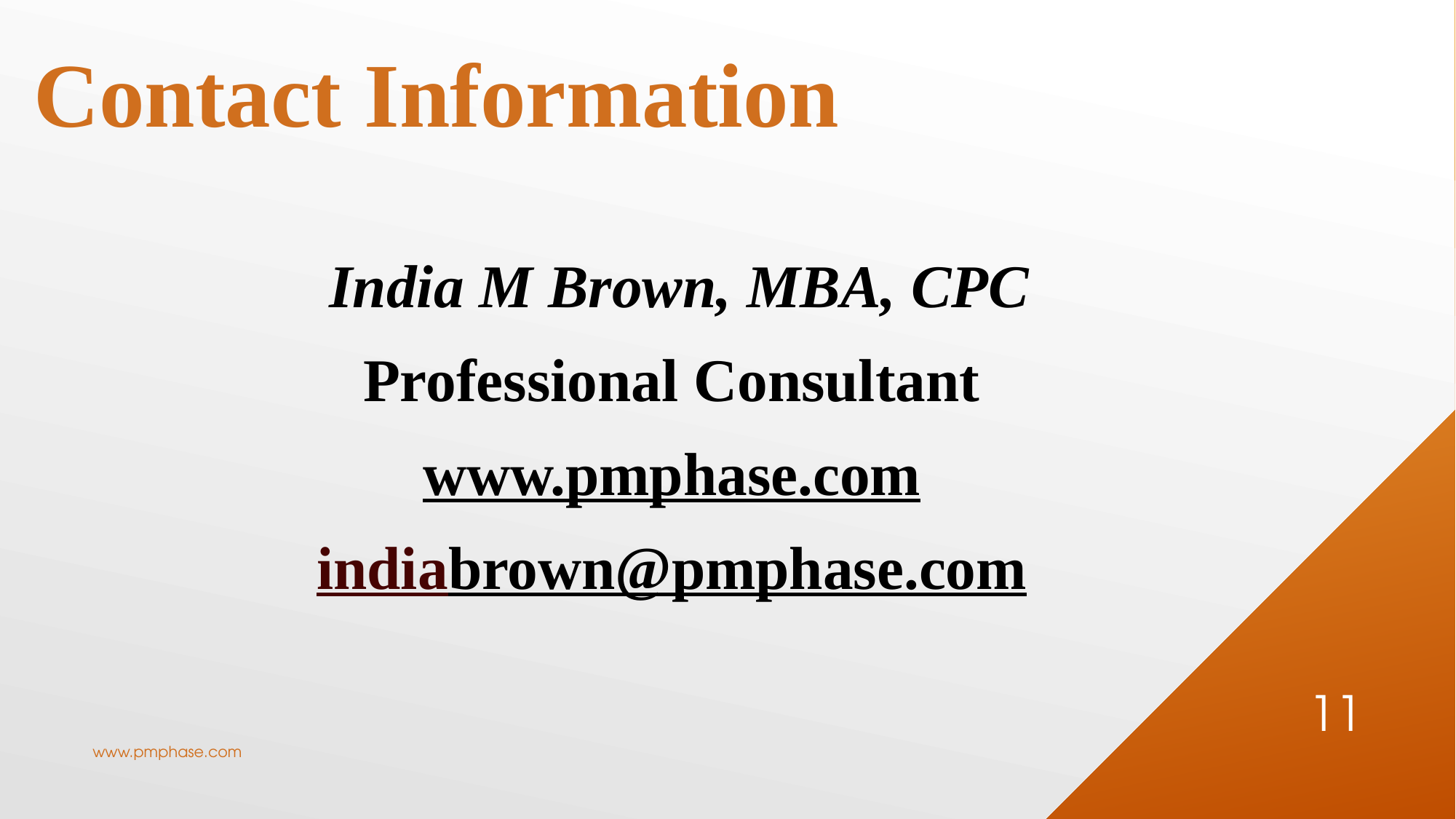

# Contact Information
India M Brown, MBA, CPC
Professional Consultant
www.pmphase.com
indiabrown@pmphase.com
11
www.pmphase.com